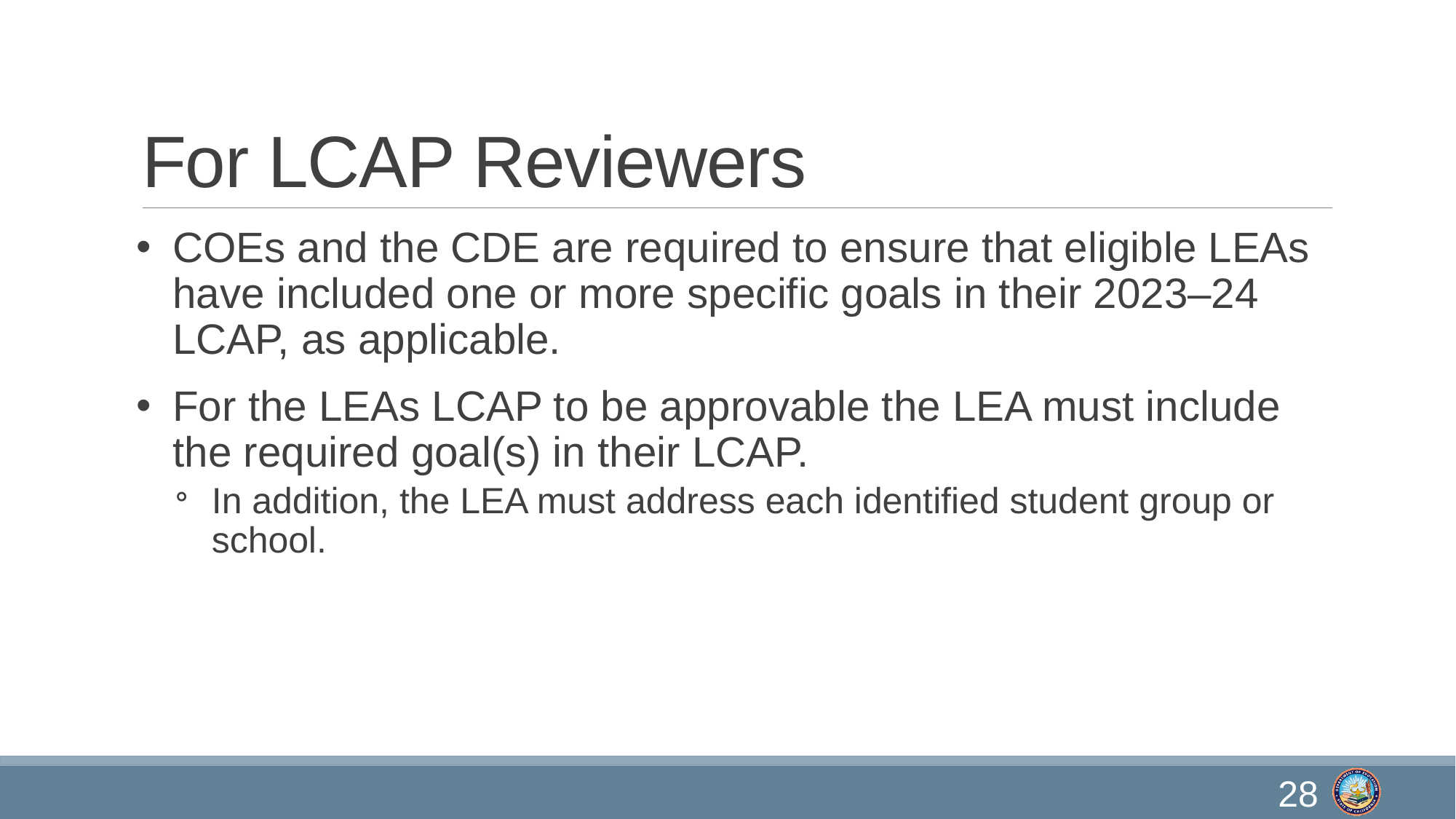

# For LCAP Reviewers
COEs and the CDE are required to ensure that eligible LEAs have included one or more specific goals in their 2023–24 LCAP, as applicable.
For the LEAs LCAP to be approvable the LEA must include the required goal(s) in their LCAP.
In addition, the LEA must address each identified student group or school.
28